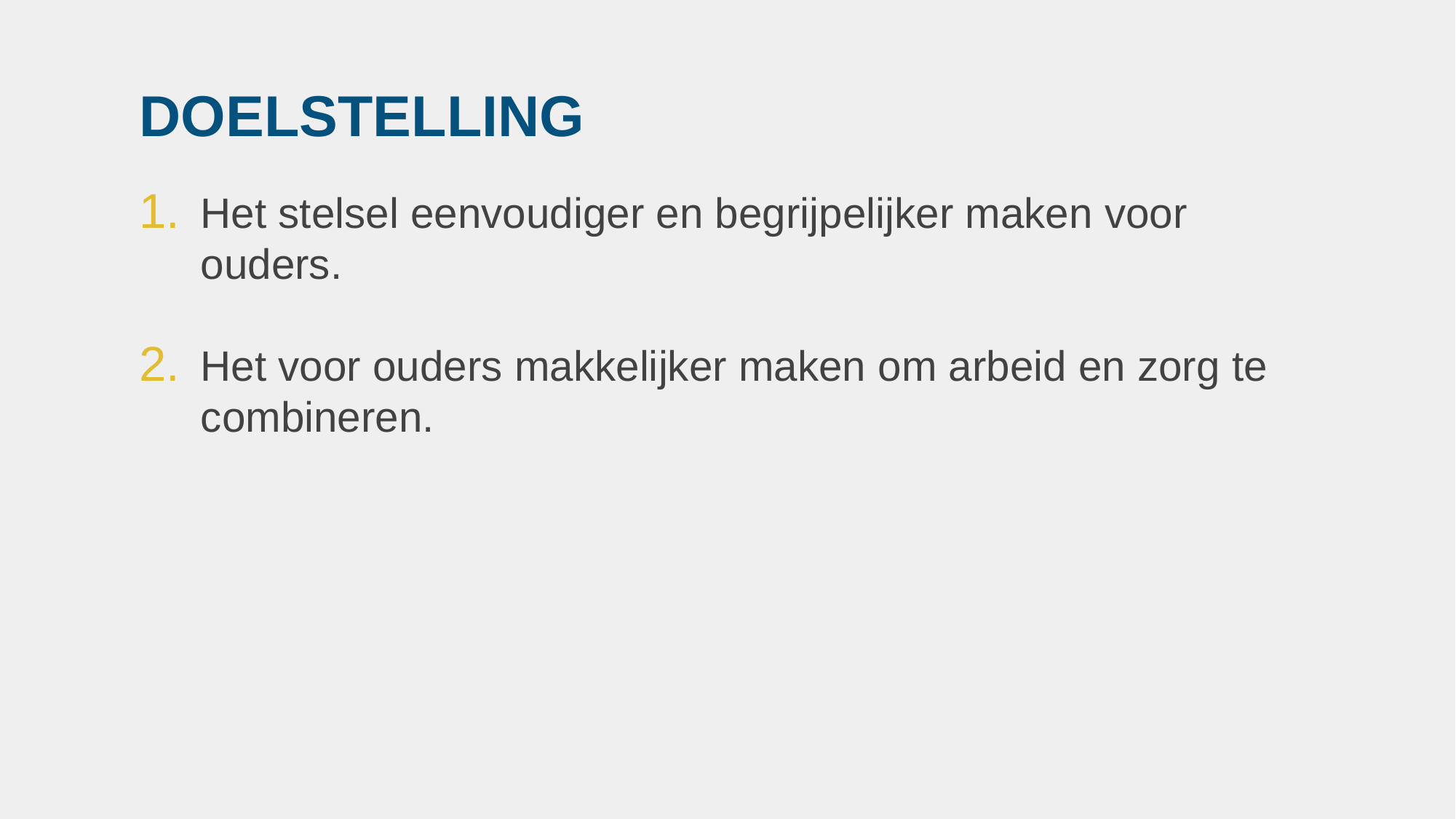

DOELSTELLING
Het stelsel eenvoudiger en begrijpelijker maken voor ouders.
Het voor ouders makkelijker maken om arbeid en zorg te combineren.